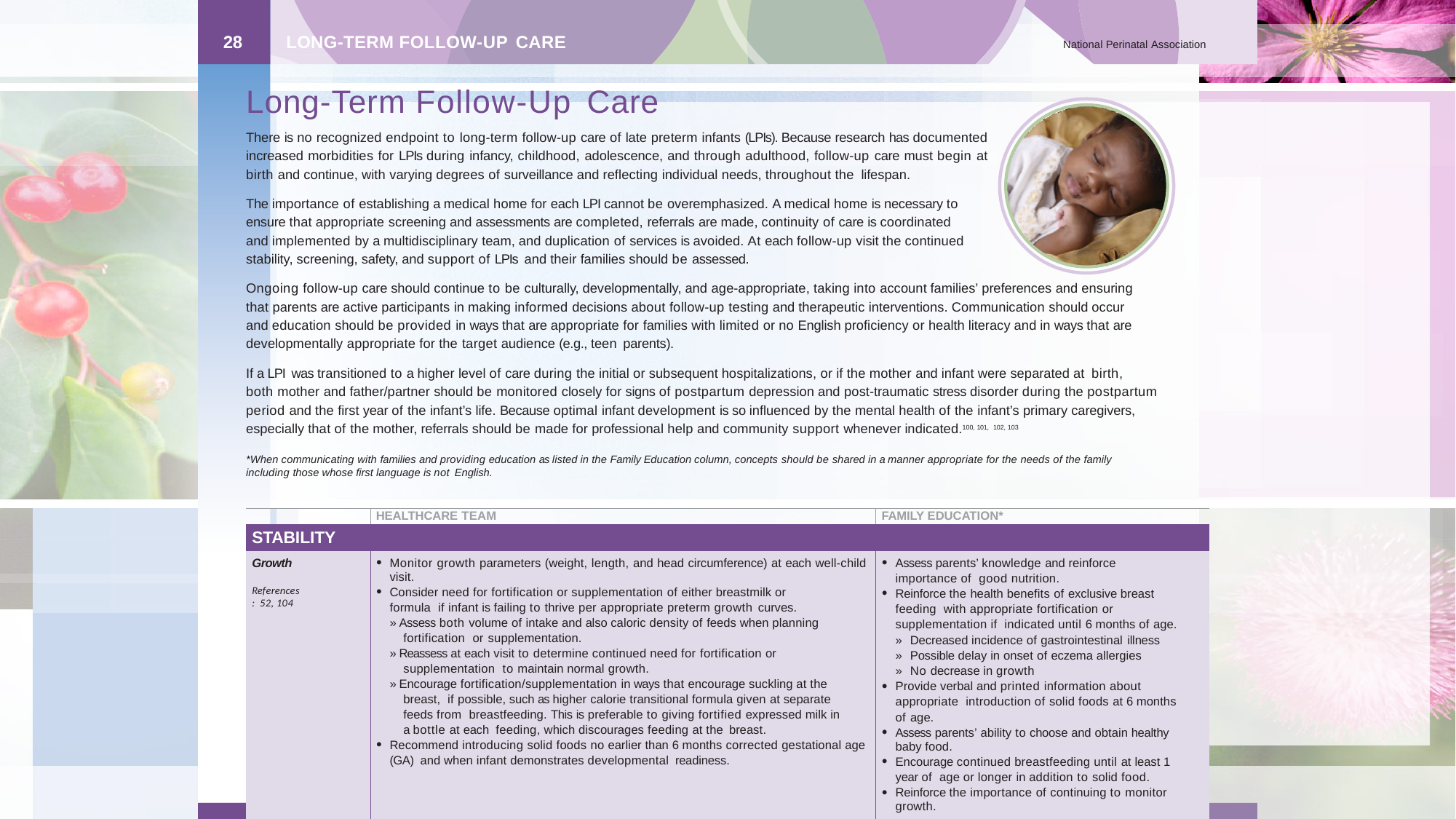

28
LONG-TERM FOLLOW-UP CARE
National Perinatal Association

Long-Term Follow-Up Care
There is no recognized endpoint to long-term follow-up care of late preterm infants (LPIs). Because research has documented  increased morbidities for LPIs during infancy, childhood, adolescence, and through adulthood, follow-up care must begin at  birth and continue, with varying degrees of surveillance and reflecting individual needs, throughout the lifespan.
The importance of establishing a medical home for each LPI cannot be overemphasized. A medical home is necessary to  ensure that appropriate screening and assessments are completed, referrals are made, continuity of care is coordinated  and implemented by a multidisciplinary team, and duplication of services is avoided. At each follow-up visit the continued  stability, screening, safety, and support of LPIs  and their families should be assessed.
Ongoing follow-up care should continue to be culturally, developmentally, and age-appropriate, taking into account families’ preferences and ensuring  that parents are active participants in making informed decisions about follow-up testing and therapeutic interventions. Communication should occur  and education should be provided in ways that are appropriate for families with limited or no English proficiency or health literacy and in ways that are  developmentally appropriate for the target audience (e.g., teen parents).
If a LPI  was transitioned to a higher level of care during the initial or subsequent hospitalizations, or if the mother and infant were separated at birth,
both mother and father/partner should be monitored closely for signs of postpartum depression and post-traumatic stress disorder during the postpartum  period and the first year of the infant’s life. Because optimal infant development is so influenced by the mental health of the infant’s primary caregivers,  especially that of the mother, referrals should be made for professional help and community support whenever indicated.100, 101,  102, 103

*When communicating with families and providing education as listed in the Family Education column, concepts should be shared in a manner appropriate for the needs of the family  including those whose first language is not English.

|  | HEALTHCARE TEAM | FAMILY EDUCATION\* |
| --- | --- | --- |
| STABILITY |  |  |
| Growth References: 52, 104 | Monitor growth parameters (weight, length, and head circumference) at each well-child visit. Consider need for fortification or supplementation of either breastmilk or formula if infant is failing to thrive per appropriate preterm growth curves. » Assess both volume of intake and also caloric density of feeds when planning fortification or supplementation. » Reassess at each visit to determine continued need for fortification or supplementation to maintain normal growth. » Encourage fortification/supplementation in ways that encourage suckling at the breast, if possible, such as higher calorie transitional formula given at separate feeds from breastfeeding. This is preferable to giving fortified expressed milk in a bottle at each feeding, which discourages feeding at the breast. Recommend introducing solid foods no earlier than 6 months corrected gestational age (GA) and when infant demonstrates developmental readiness. | Assess parents’ knowledge and reinforce importance of good nutrition. Reinforce the health benefits of exclusive breast feeding with appropriate fortification or supplementation if indicated until 6 months of age. » Decreased incidence of gastrointestinal illness » Possible delay in onset of eczema allergies » No decrease in growth Provide verbal and printed information about appropriate introduction of solid foods at 6 months of age. Assess parents’ ability to choose and obtain healthy baby food. Encourage continued breastfeeding until at least 1 year of age or longer in addition to solid food. Reinforce the importance of continuing to monitor growth. |